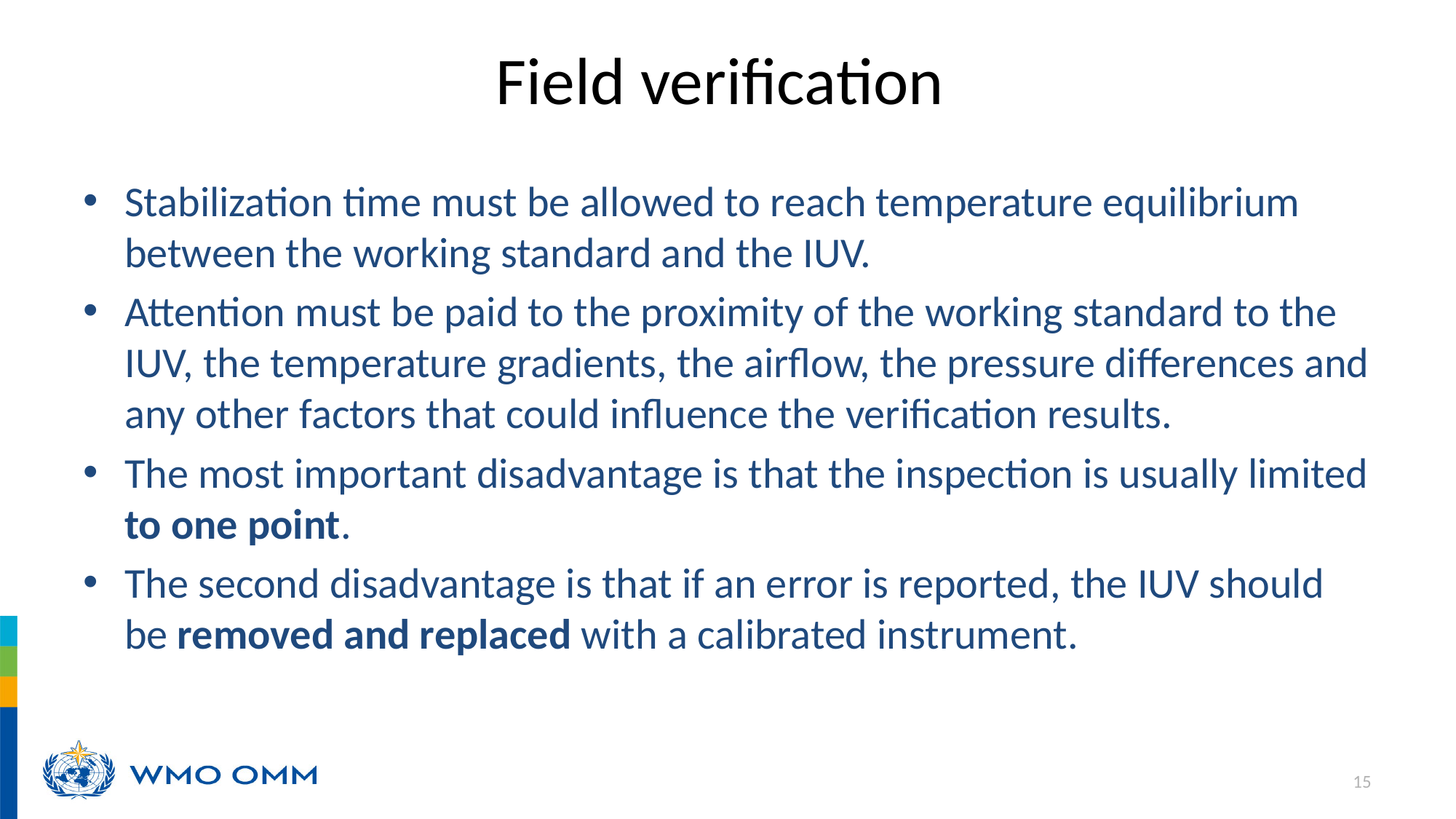

# Field verification
Stabilization time must be allowed to reach temperature equilibrium between the working standard and the IUV.
Attention must be paid to the proximity of the working standard to the IUV, the temperature gradients, the airflow, the pressure differences and any other factors that could influence the verification results.
The most important disadvantage is that the inspection is usually limited to one point.
The second disadvantage is that if an error is reported, the IUV should be removed and replaced with a calibrated instrument.
15